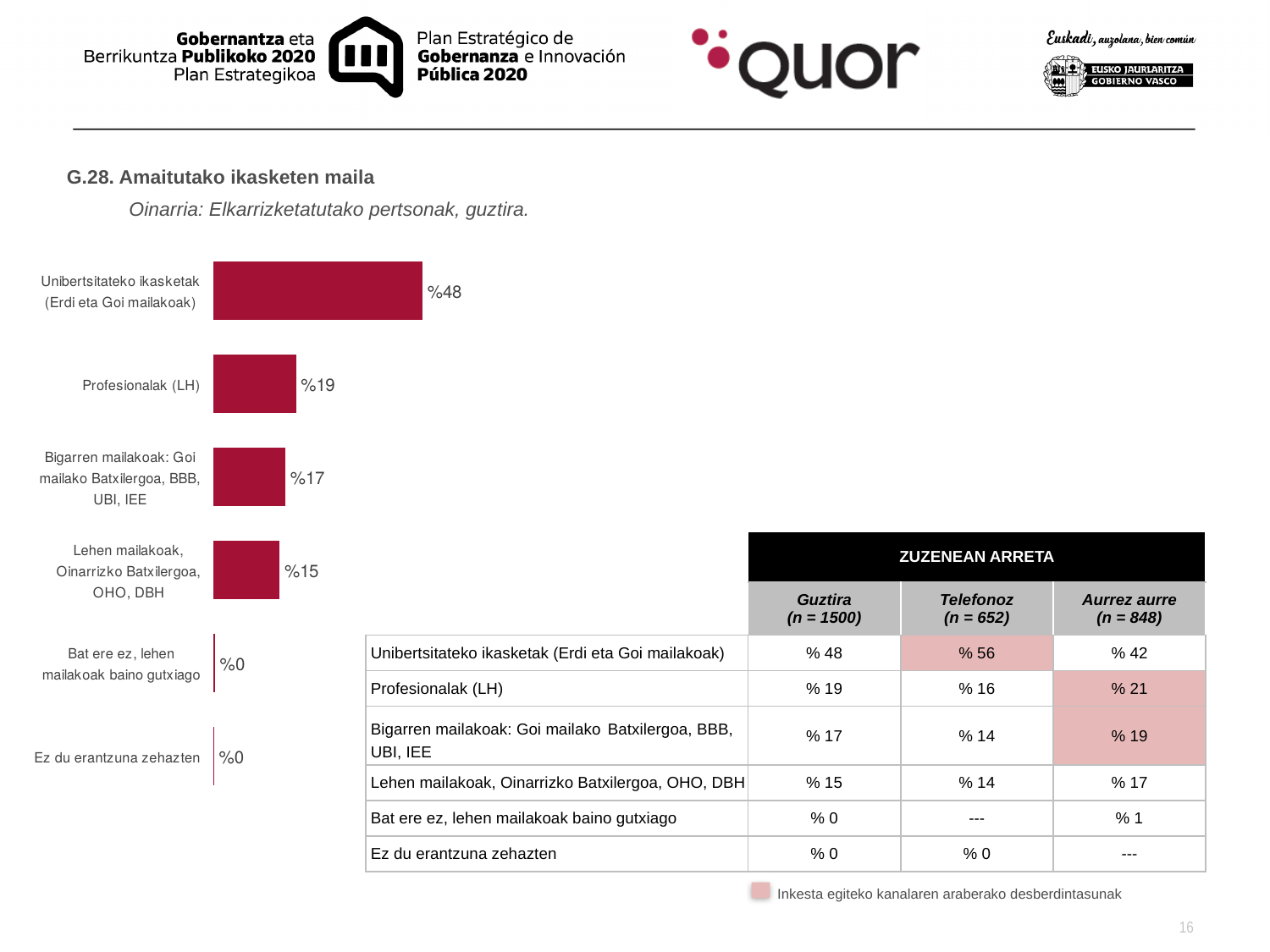

G.28. Amaitutako ikasketen maila
Oinarria: Elkarrizketatutako pertsonak, guztira.

### Chart

| Category | Año 2013 (n=304) |
|---|---|
| Unibertsitateko ikasketak (Erdi eta Goi mailakoak) | 0.4833054182469464 |
| Profesionalak (LH) | 0.1911282083361942 |
| Bigarren mailakoak: Goi mailako Batxilergoa, BBB, UBI, IEE | 0.16640955767715318 |
| Lehen mailakoak, Oinarrizko Batxilergoa, OHO, DBH | 0.1533620836346028 |
| Bat ere ez, lehen mailakoak baino gutxiago | 0.004038940079396765 |
| Ez du erantzuna zehazten | 0.0017557920257057177 |
|  | ZUZENEAN ARRETA |  |  |
| --- | --- | --- | --- |
|  | Guztira (n = 1500) | Telefonoz (n = 652) | Aurrez aurre (n = 848) |
| Unibertsitateko ikasketak (Erdi eta Goi mailakoak) | % 48 | % 56 | % 42 |
| Profesionalak (LH) | % 19 | % 16 | % 21 |
| Bigarren mailakoak: Goi mailako Batxilergoa, BBB, UBI, IEE | % 17 | % 14 | % 19 |
| Lehen mailakoak, Oinarrizko Batxilergoa, OHO, DBH | % 15 | % 14 | % 17 |
| Bat ere ez, lehen mailakoak baino gutxiago | % 0 | --- | % 1 |
| Ez du erantzuna zehazten | % 0 | % 0 | --- |
Inkesta egiteko kanalaren araberako desberdintasunak

16